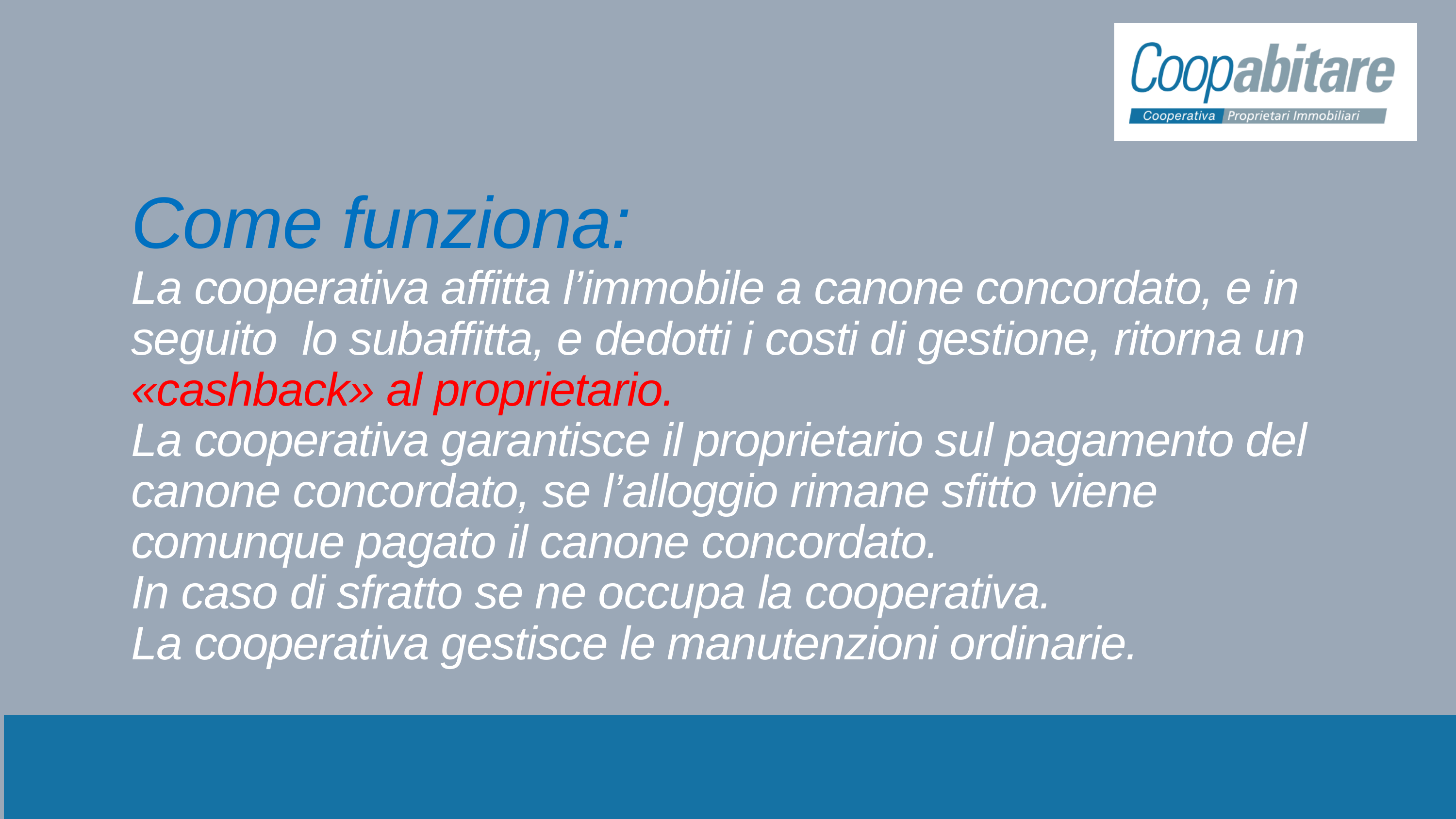

Come funziona:
La cooperativa affitta l’immobile a canone concordato, e in seguito  lo subaffitta, e dedotti i costi di gestione, ritorna un «cashback» al proprietario.
La cooperativa garantisce il proprietario sul pagamento del canone concordato, se l’alloggio rimane sfitto viene comunque pagato il canone concordato.
In caso di sfratto se ne occupa la cooperativa.
La cooperativa gestisce le manutenzioni ordinarie.